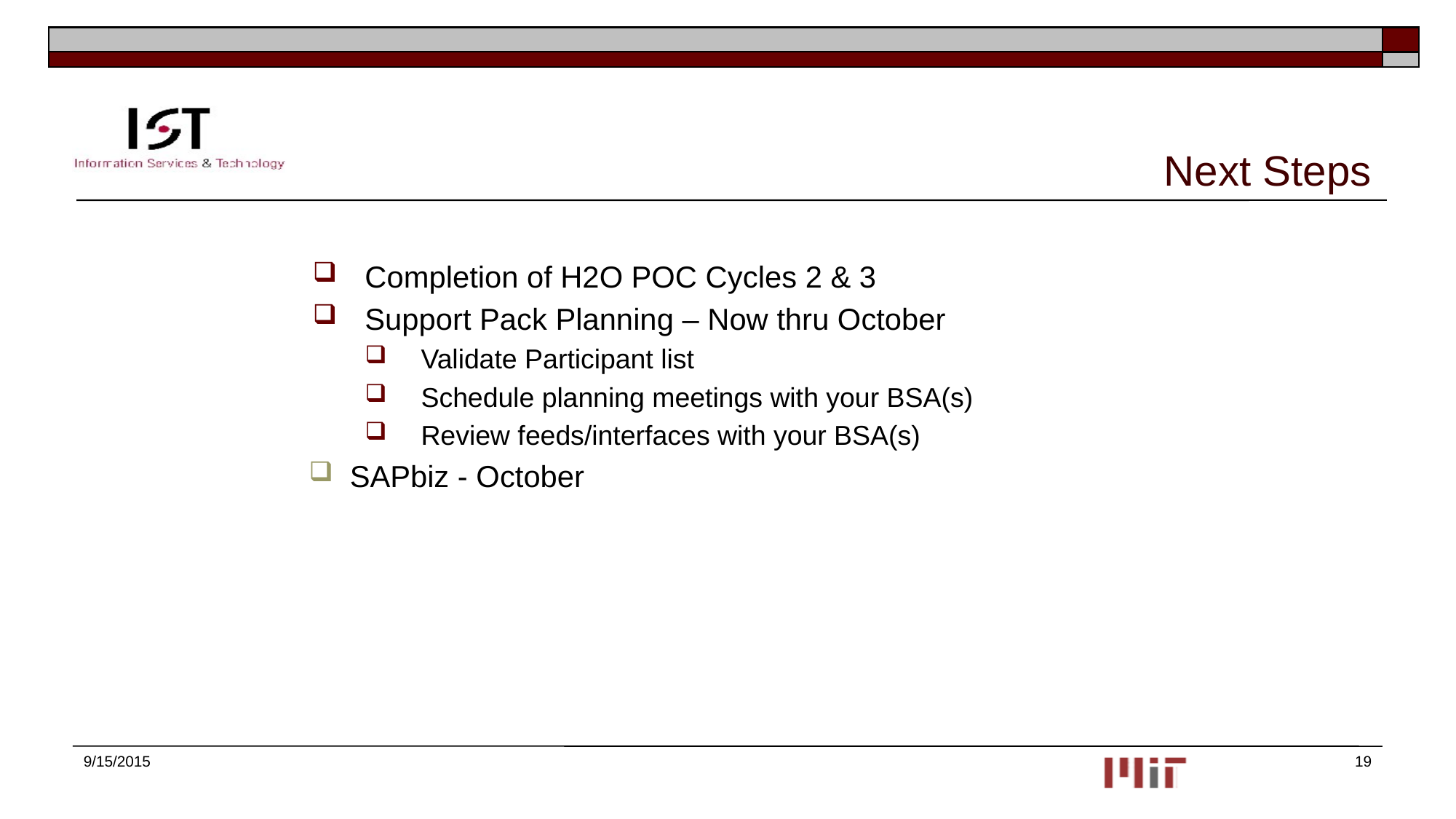

# Next Steps

Completion of H2O POC Cycles 2 & 3
Support Pack Planning – Now thru October
Validate Participant list
Schedule planning meetings with your BSA(s)
Review feeds/interfaces with your BSA(s)
SAPbiz - October
9/15/2015
19